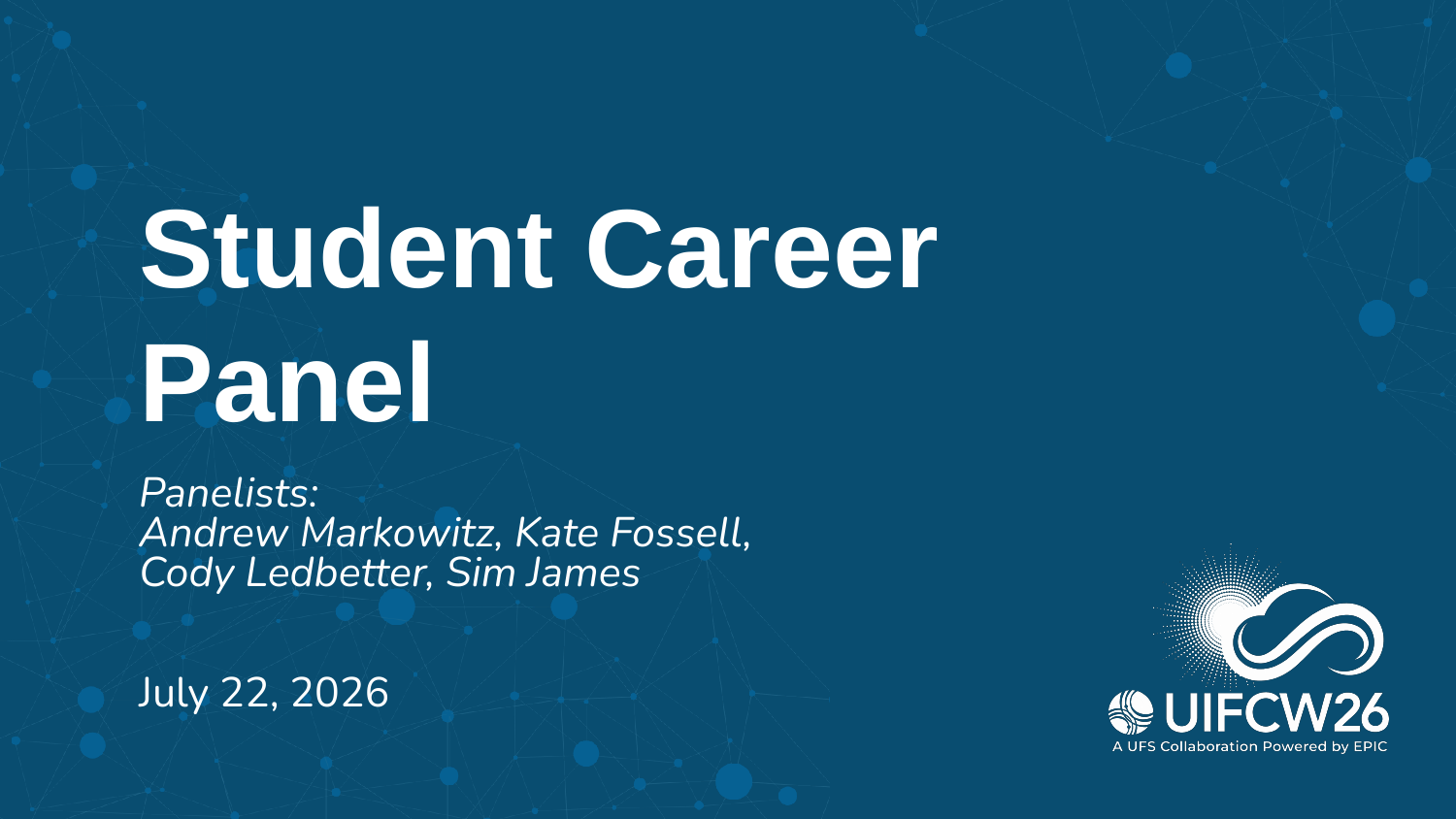

# Student Career Panel
Panelists:
Andrew Markowitz, Kate Fossell, Cody Ledbetter, Sim James

July 22, 2026